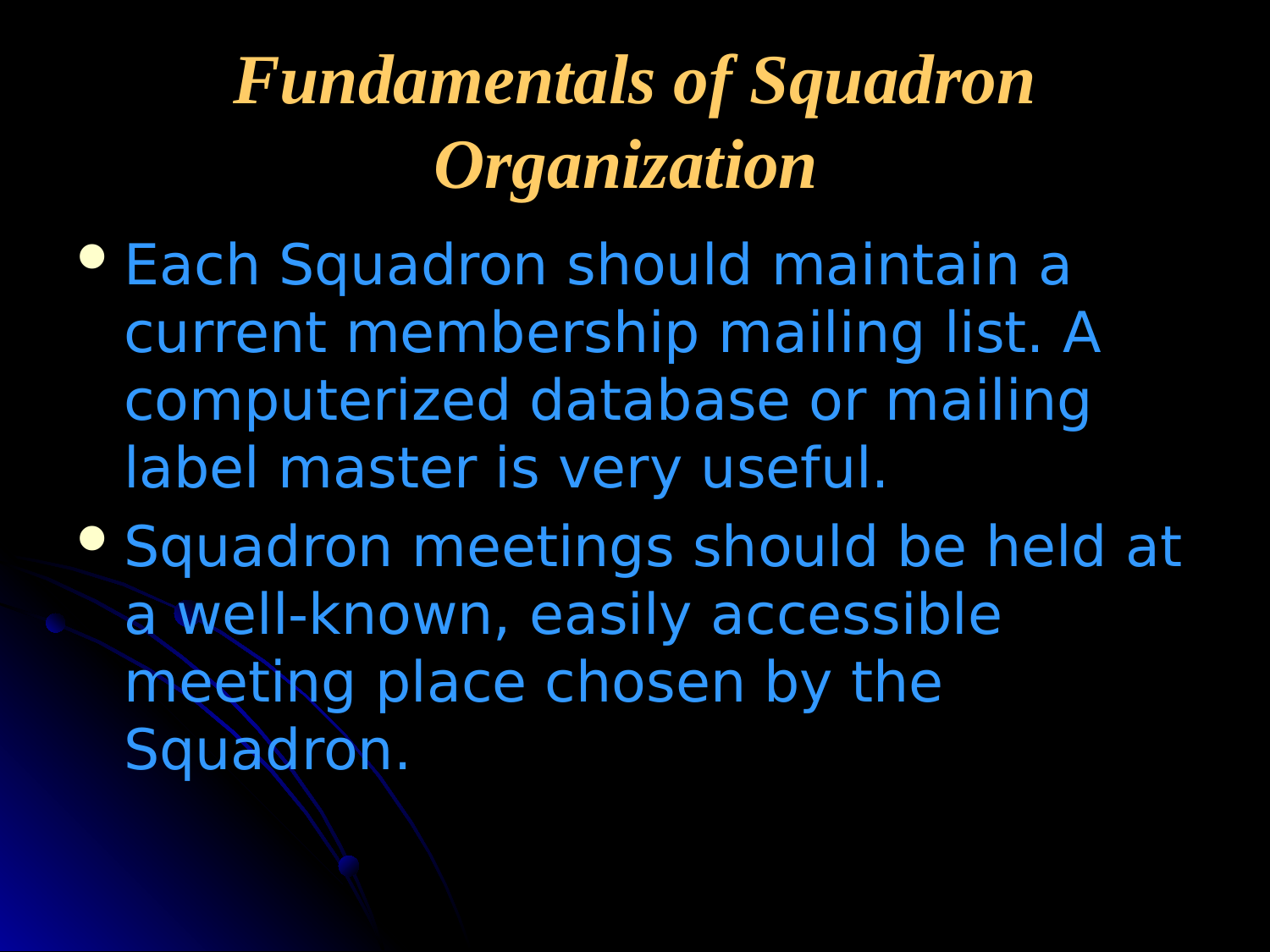

# Fundamentals of Squadron Organization
Each Squadron should maintain a current membership mailing list. A computerized database or mailing label master is very useful.
Squadron meetings should be held at a well-known, easily accessible meeting place chosen by the Squadron.